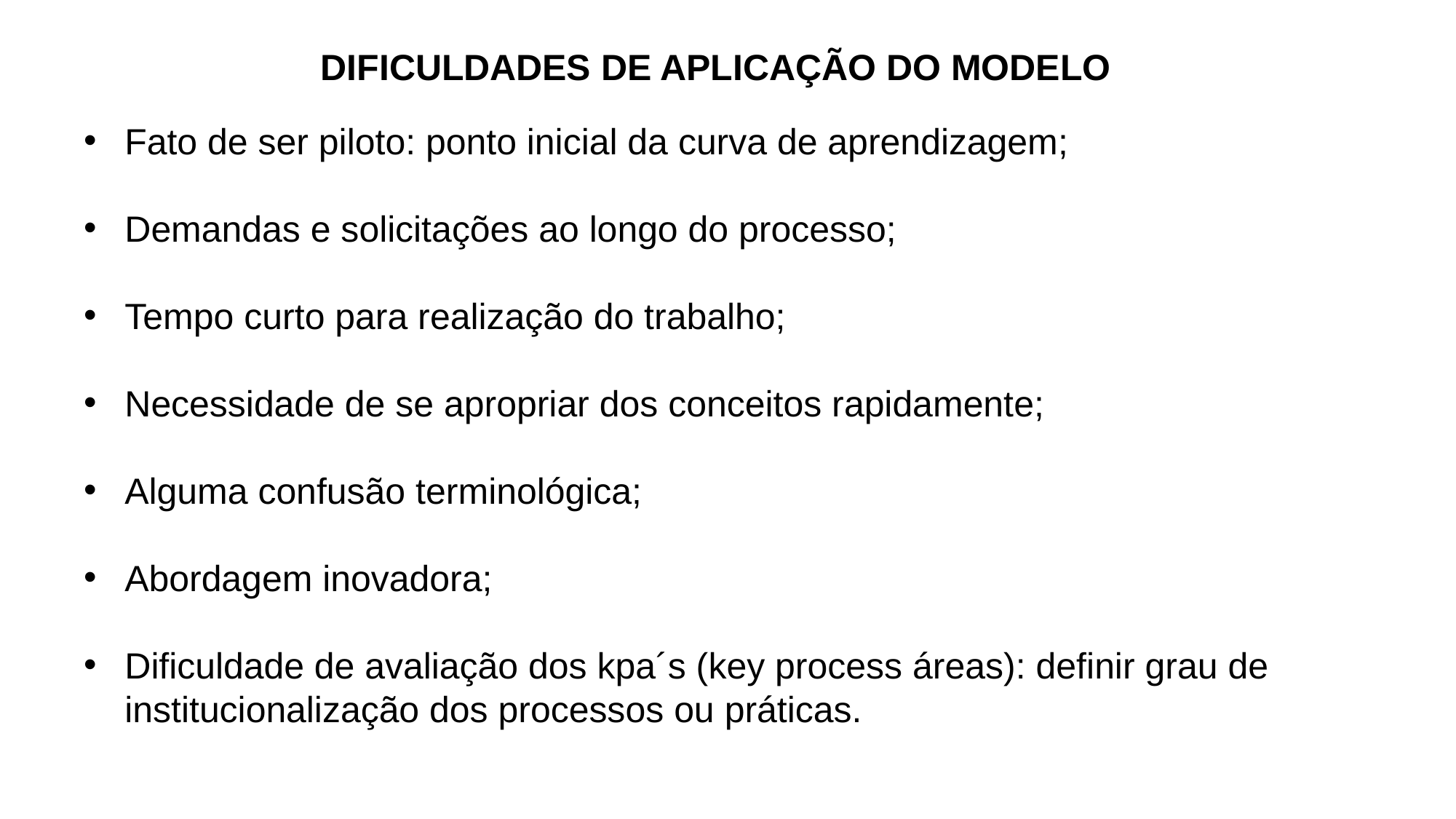

DIFICULDADES DE APLICAÇÃO DO MODELO
Fato de ser piloto: ponto inicial da curva de aprendizagem;

Demandas e solicitações ao longo do processo;

Tempo curto para realização do trabalho;

Necessidade de se apropriar dos conceitos rapidamente;

Alguma confusão terminológica;

Abordagem inovadora;

Dificuldade de avaliação dos kpa´s (key process áreas): definir grau de institucionalização dos processos ou práticas.